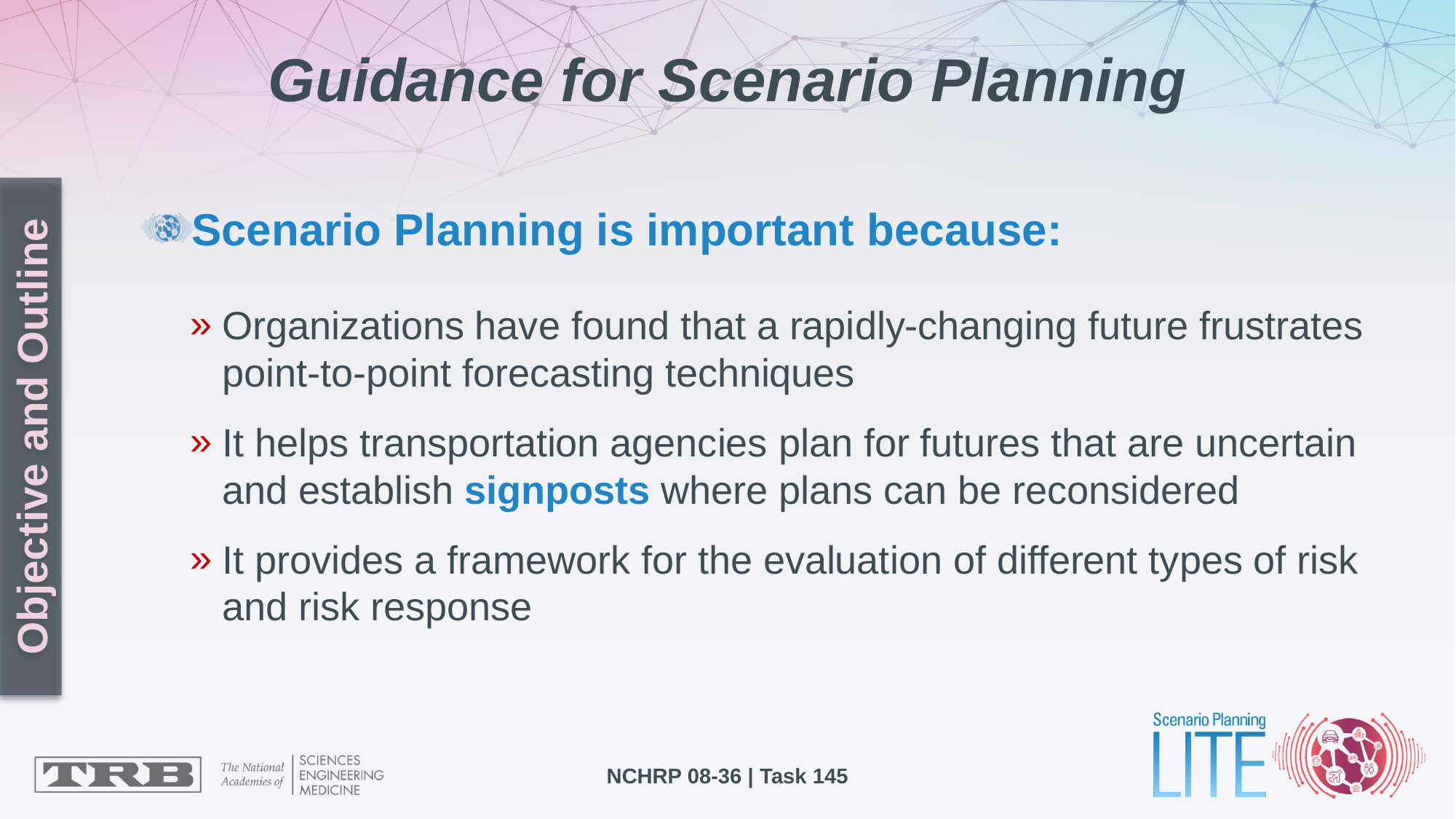

# Guidance for Scenario Planning
Scenario Planning is important because:

Organizations have found that a rapidly-changing future frustrates point-to-point forecasting techniques
It helps transportation agencies plan for futures that are uncertain and establish signposts where plans can be reconsidered
It provides a framework for the evaluation of different types of risk and risk response
Objective and Outline